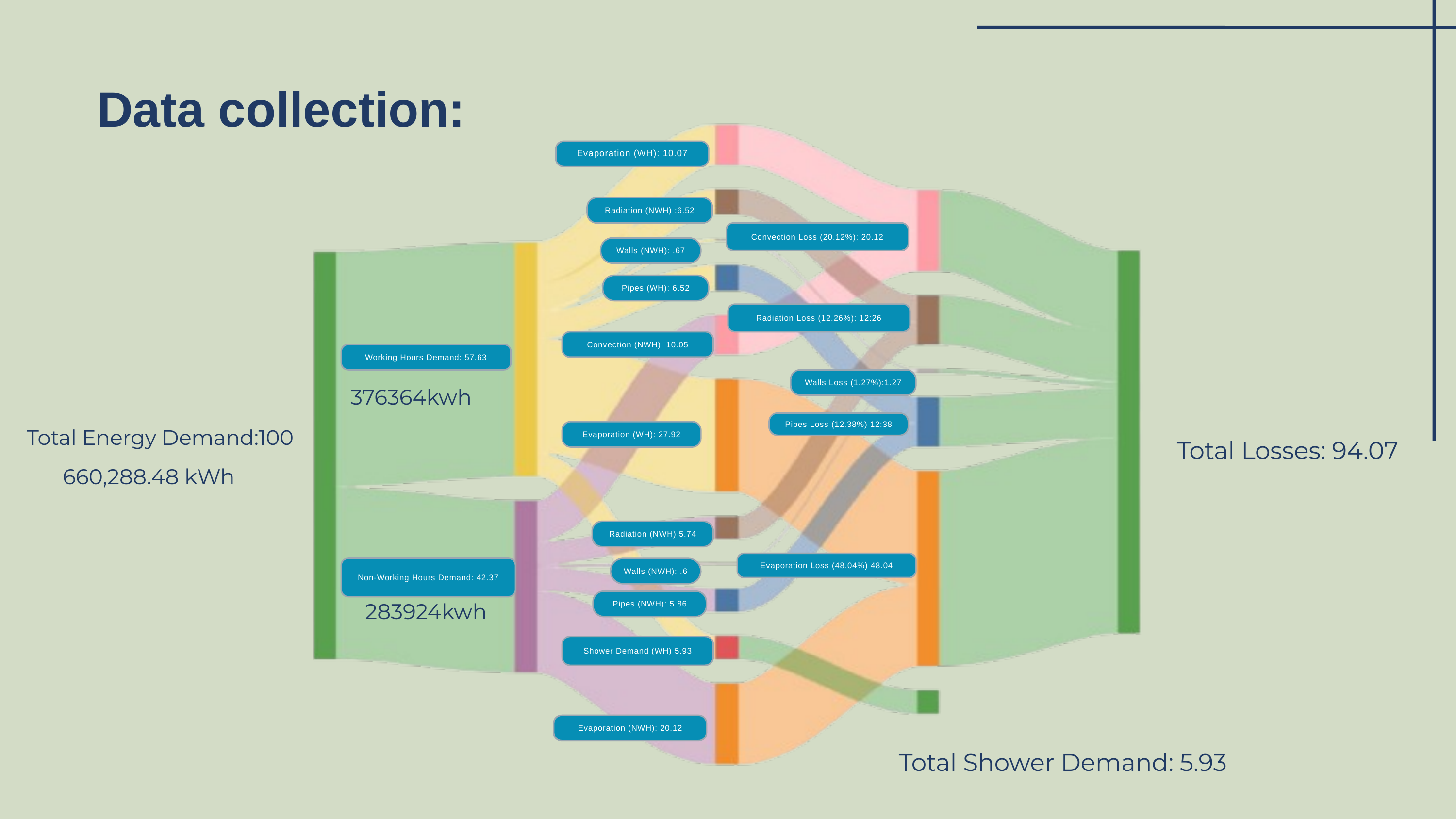

Data collection:

Evaporation (WH): 10.07

Radiation (NWH) :6.52

Convection Loss (20.12%): 20.12

Walls (NWH): .67

Pipes (WH): 6.52

Radiation Loss (12.26%): 12:26

Convection (NWH): 10.05

Working Hours Demand: 57.63

Walls Loss (1.27%):1.27
376364kwh

Pipes Loss (12.38%) 12:38
Total Energy Demand:100

Evaporation (WH): 27.92
Total Losses: 94.07
660,288.48 kWh

Radiation (NWH) 5.74

Evaporation Loss (48.04%) 48.04

Non-Working Hours Demand: 42.37

Walls (NWH): .6

Pipes (NWH): 5.86
283924kwh

Shower Demand (WH) 5.93

Evaporation (NWH): 20.12
Total Shower Demand: 5.93